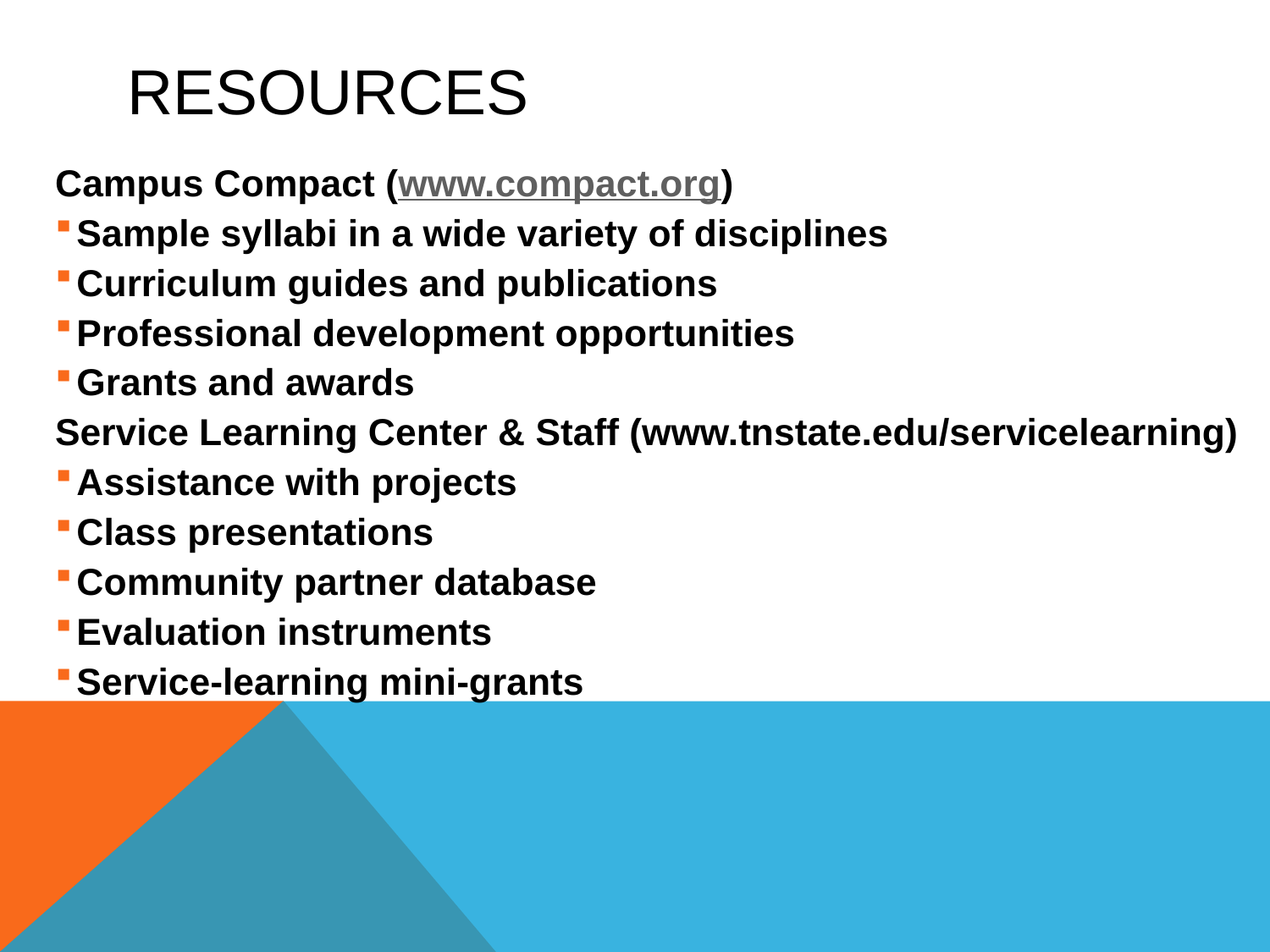

# Resources
Campus Compact (www.compact.org)
Sample syllabi in a wide variety of disciplines
Curriculum guides and publications
Professional development opportunities
Grants and awards
Service Learning Center & Staff (www.tnstate.edu/servicelearning)
Assistance with projects
Class presentations
Community partner database
Evaluation instruments
Service-learning mini-grants